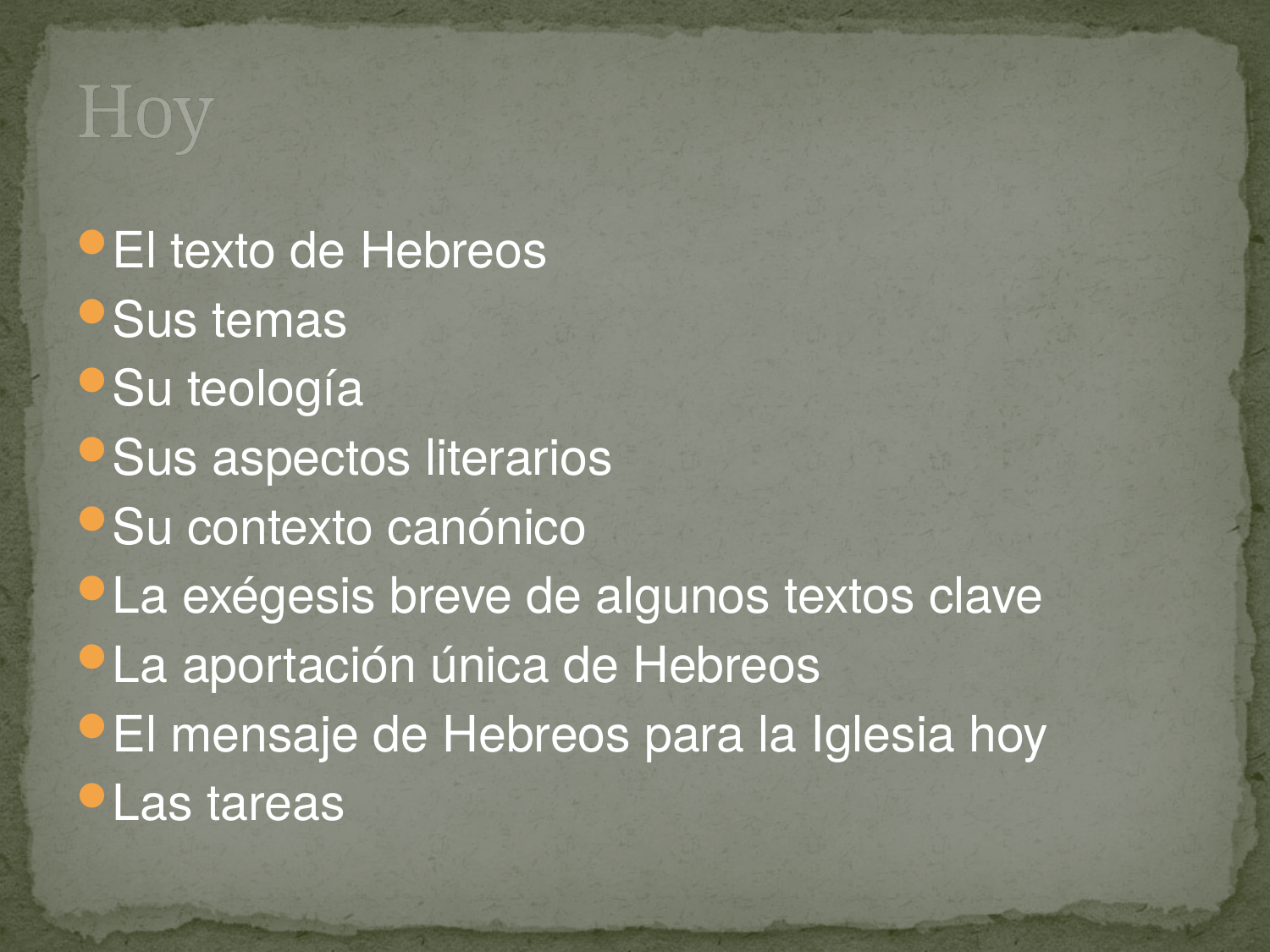

# Hoy
El texto de Hebreos
Sus temas
Su teología
Sus aspectos literarios
Su contexto canónico
La exégesis breve de algunos textos clave
La aportación única de Hebreos
El mensaje de Hebreos para la Iglesia hoy
Las tareas